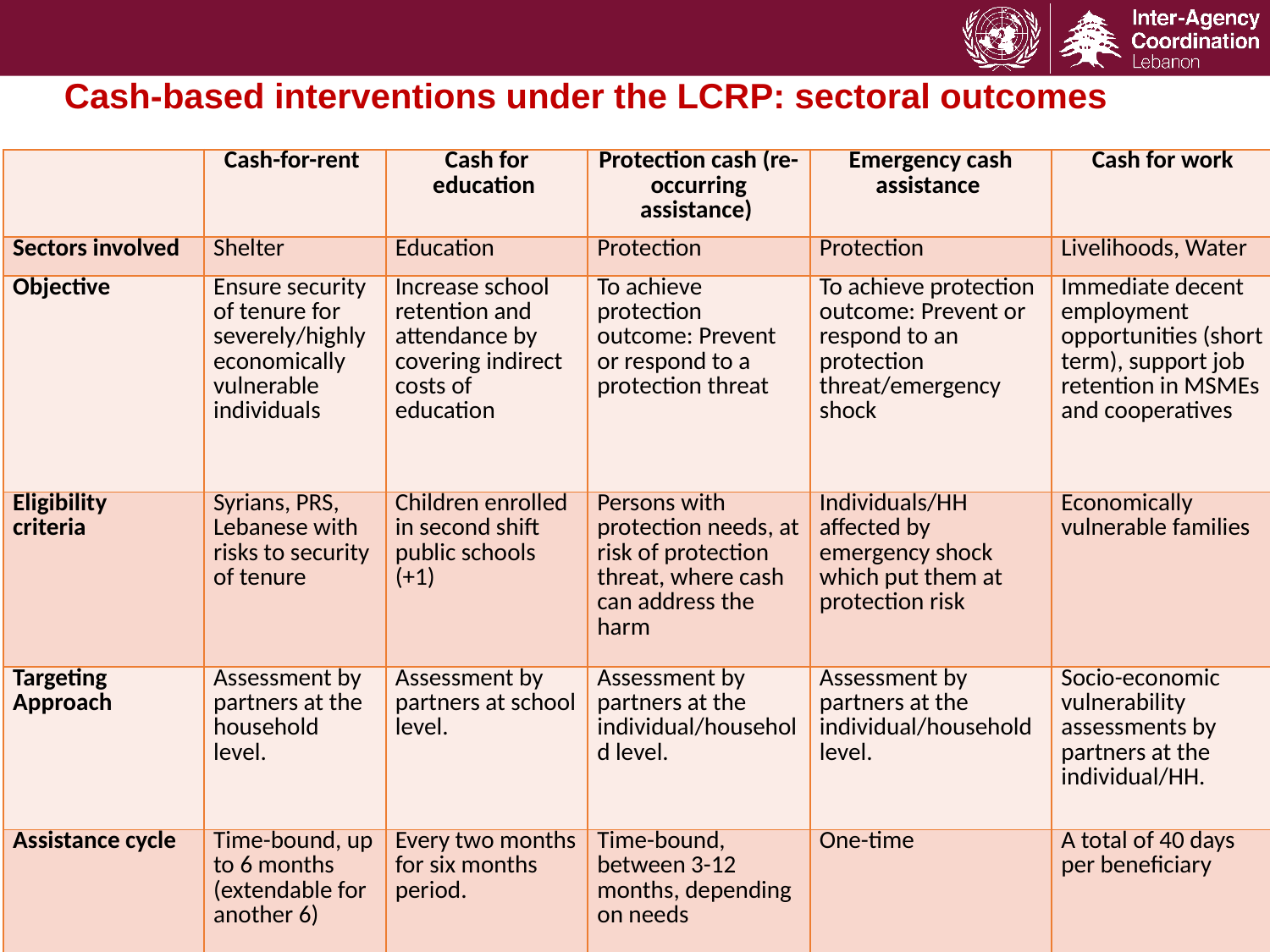

Cash-based interventions under the LCRP: sectoral outcomes

|  | Cash-for-rent | Cash for education | Protection cash (re-occurring assistance) | Emergency cash assistance | Cash for work |
| --- | --- | --- | --- | --- | --- |
| Sectors involved | Shelter | Education | Protection | Protection | Livelihoods, Water |
| Objective | Ensure security of tenure for severely/highly economically vulnerable individuals | Increase school retention and attendance by covering indirect costs of education | To achieve protection outcome: Prevent or respond to a protection threat | To achieve protection outcome: Prevent or respond to an protection threat/emergency shock | Immediate decent employment opportunities (short term), support job retention in MSMEs and cooperatives |
| Eligibility  criteria | Syrians, PRS, Lebanese with risks to security of tenure | Children enrolled in second shift public schools (+1) | Persons with protection needs, at risk of protection threat, where cash can address the harm | Individuals/HH affected by emergency shock which put them at protection risk | Economically vulnerable families |
| Targeting Approach | Assessment by partners at the household level. | Assessment by partners at school level. | Assessment by partners at the individual/household level. | Assessment by partners at the individual/household level. | Socio-economic vulnerability assessments by partners at the individual/HH. |
| Assistance cycle | Time-bound, up to 6 months (extendable for another 6) | Every two months for six months period. | Time-bound, between 3-12 months, depending on needs | One-time | A total of 40 days per beneficiary |